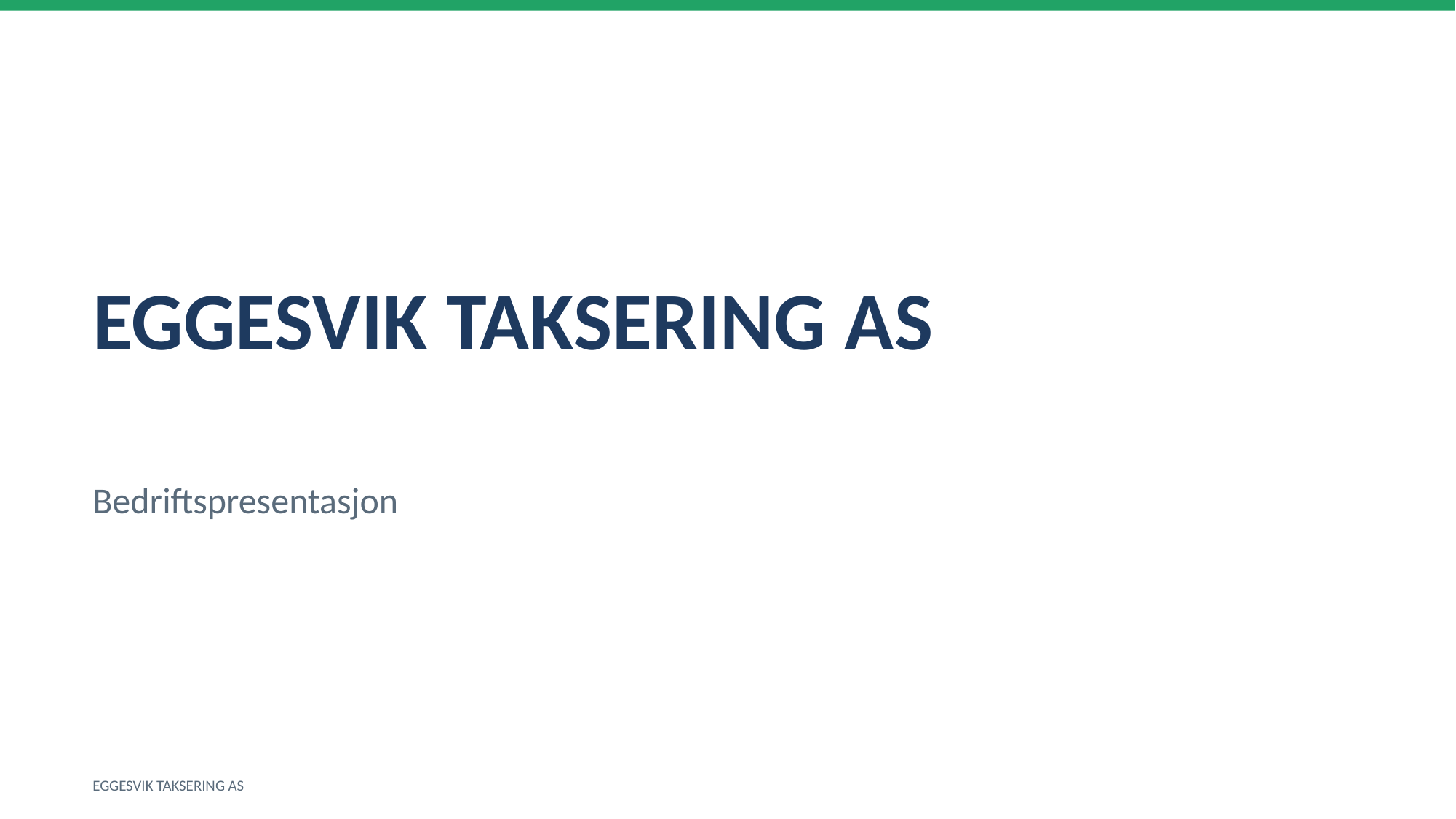

EGGESVIK TAKSERING AS
Bedriftspresentasjon
EGGESVIK TAKSERING AS